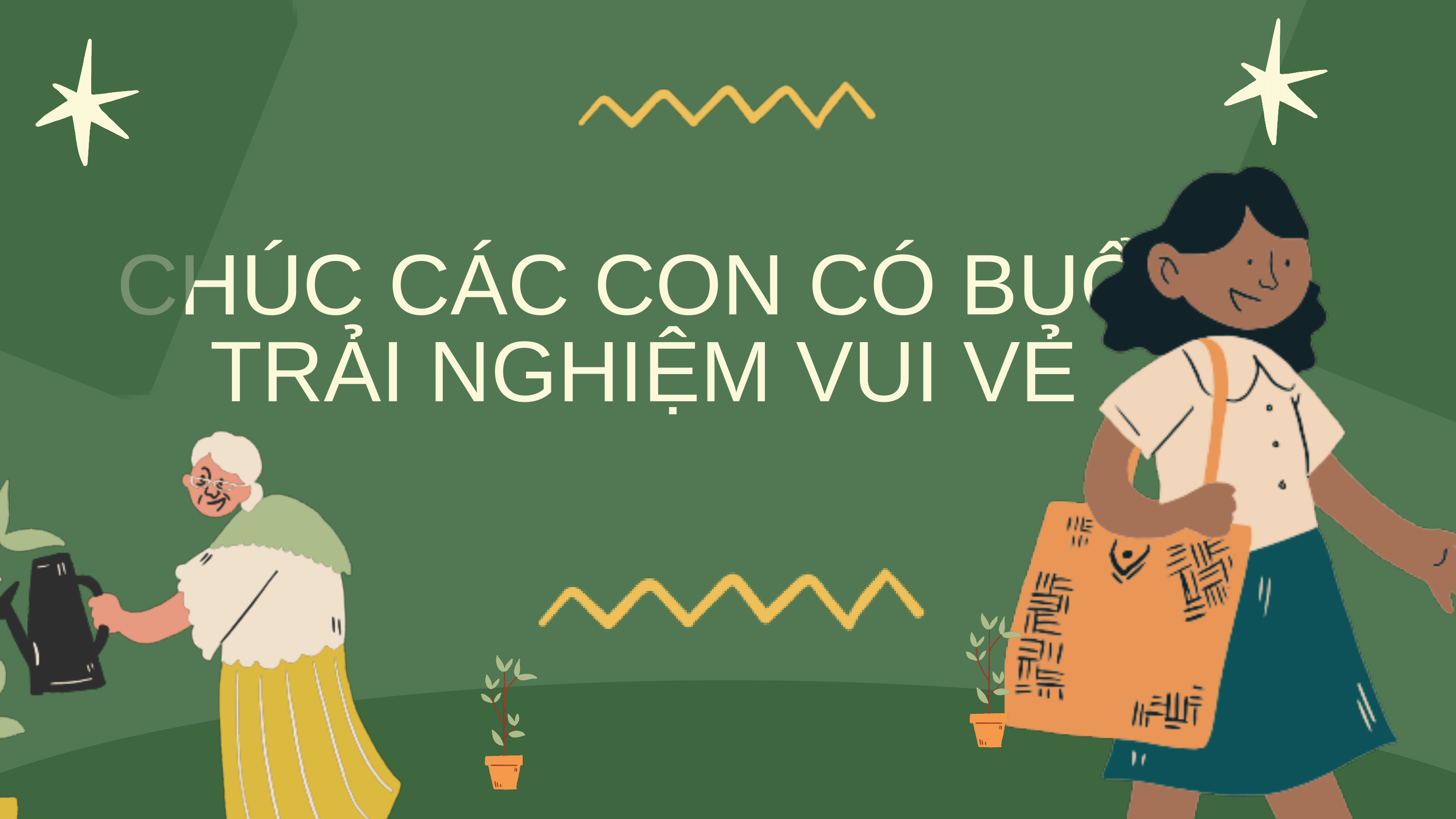

CHÚC CÁC CON CÓ BUỔI TRẢI NGHIỆM VUI VẺ